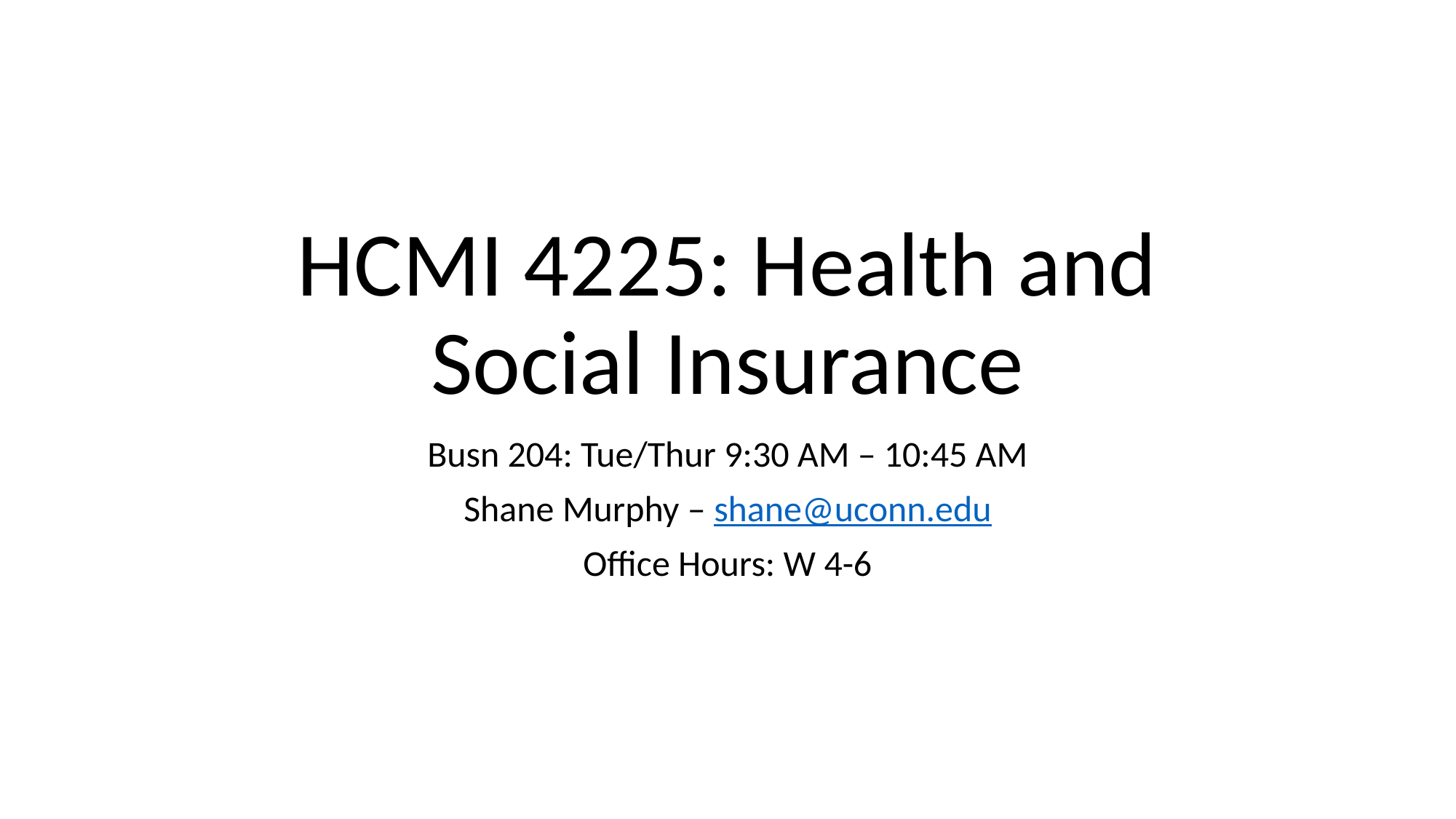

# HCMI 4225: Health and Social Insurance
Busn 204: Tue/Thur 9:30 AM – 10:45 AM
Shane Murphy – shane@uconn.edu
Office Hours: W 4-6